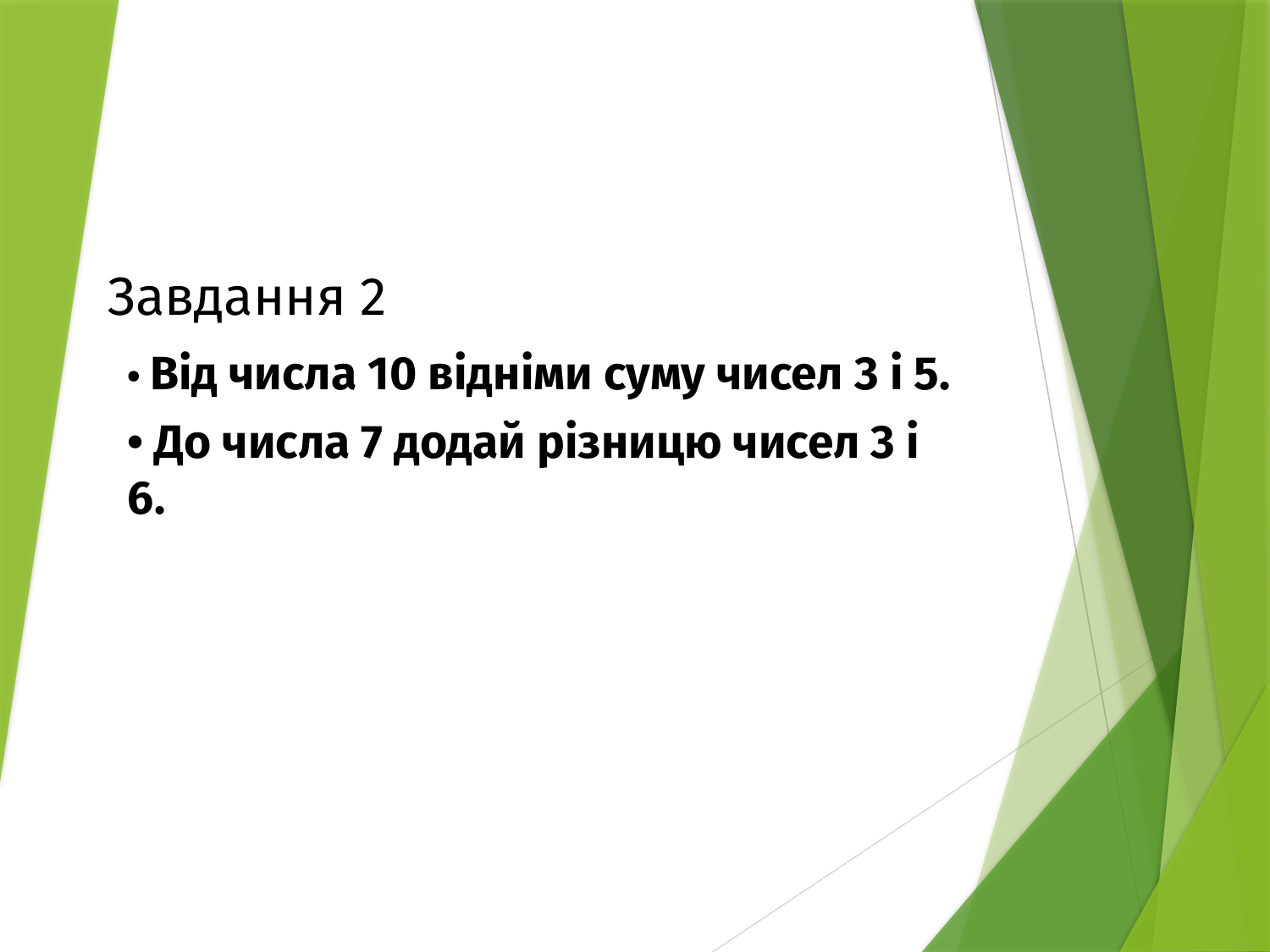

# Завдання 2
• Від числа 10 відніми суму чисел 3 і 5.
• До числа 7 додай різницю чисел 3 і 6.